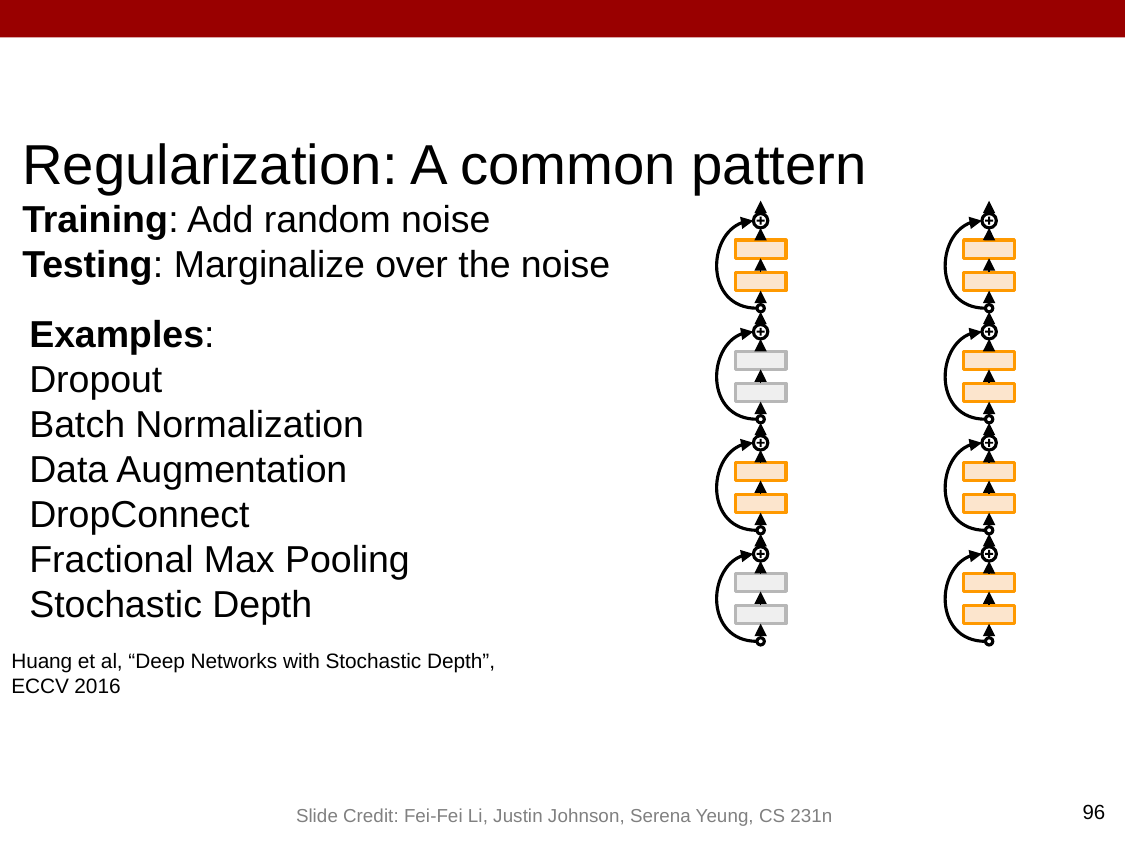

Regularization: A common pattern
Training: Add random noise
Testing: Marginalize over the noise

Examples:
Dropout
Batch Normalization
Data Augmentation
DropConnect
Fractional Max Pooling
Stochastic Depth

Huang et al, “Deep Networks with Stochastic Depth”, ECCV 2016
96
Slide Credit: Fei-Fei Li, Justin Johnson, Serena Yeung, CS 231n